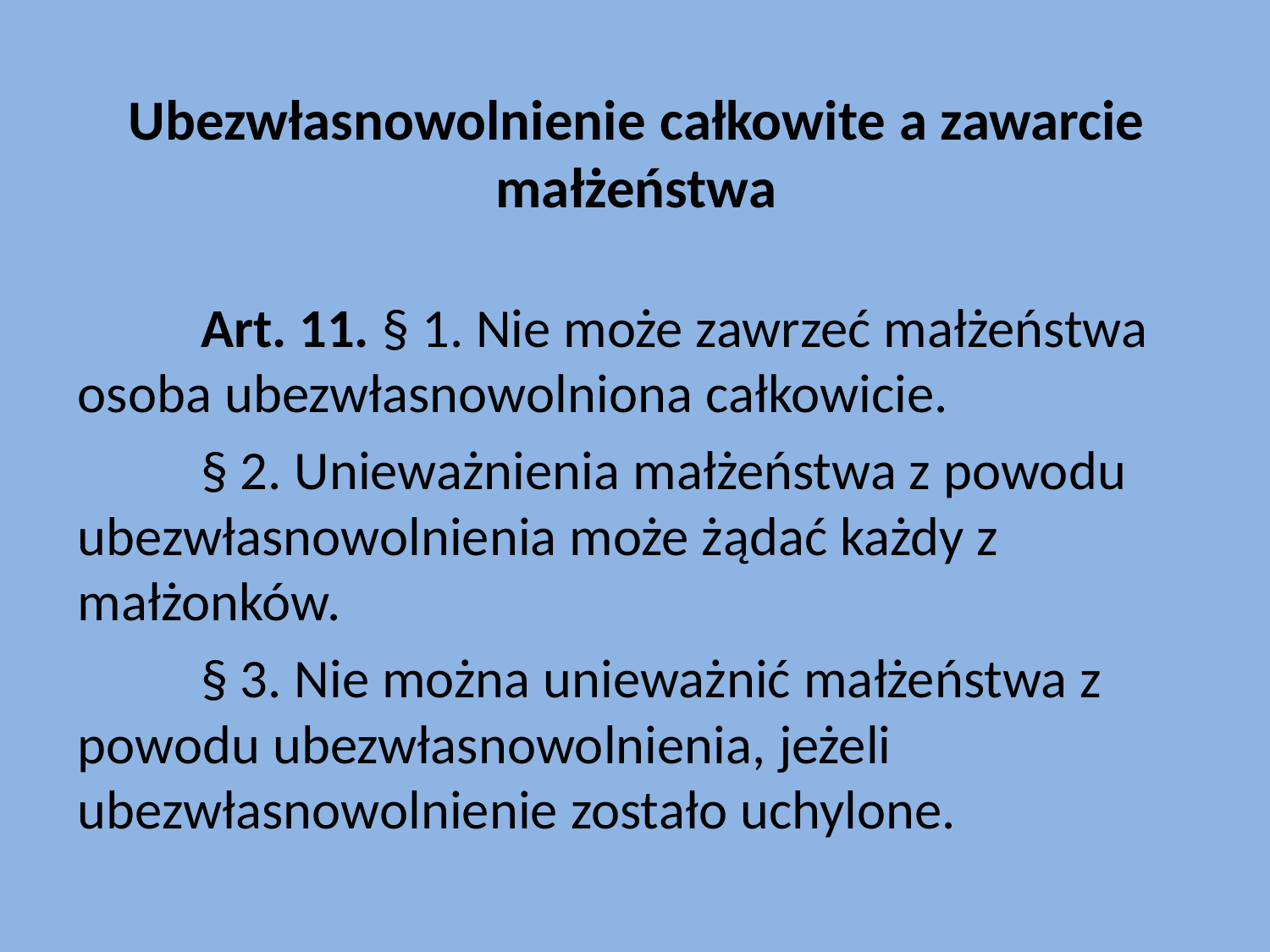

# Ubezwłasnowolnienie całkowite a zawarcie małżeństwa
	Art. 11. § 1. Nie może zawrzeć małżeństwa osoba ubezwłasnowolniona całkowicie.
	§ 2. Unieważnienia małżeństwa z powodu ubezwłasnowolnienia może żądać każdy z małżonków.
	§ 3. Nie można unieważnić małżeństwa z powodu ubezwłasnowolnienia, jeżeli ubezwłasnowolnienie zostało uchylone.